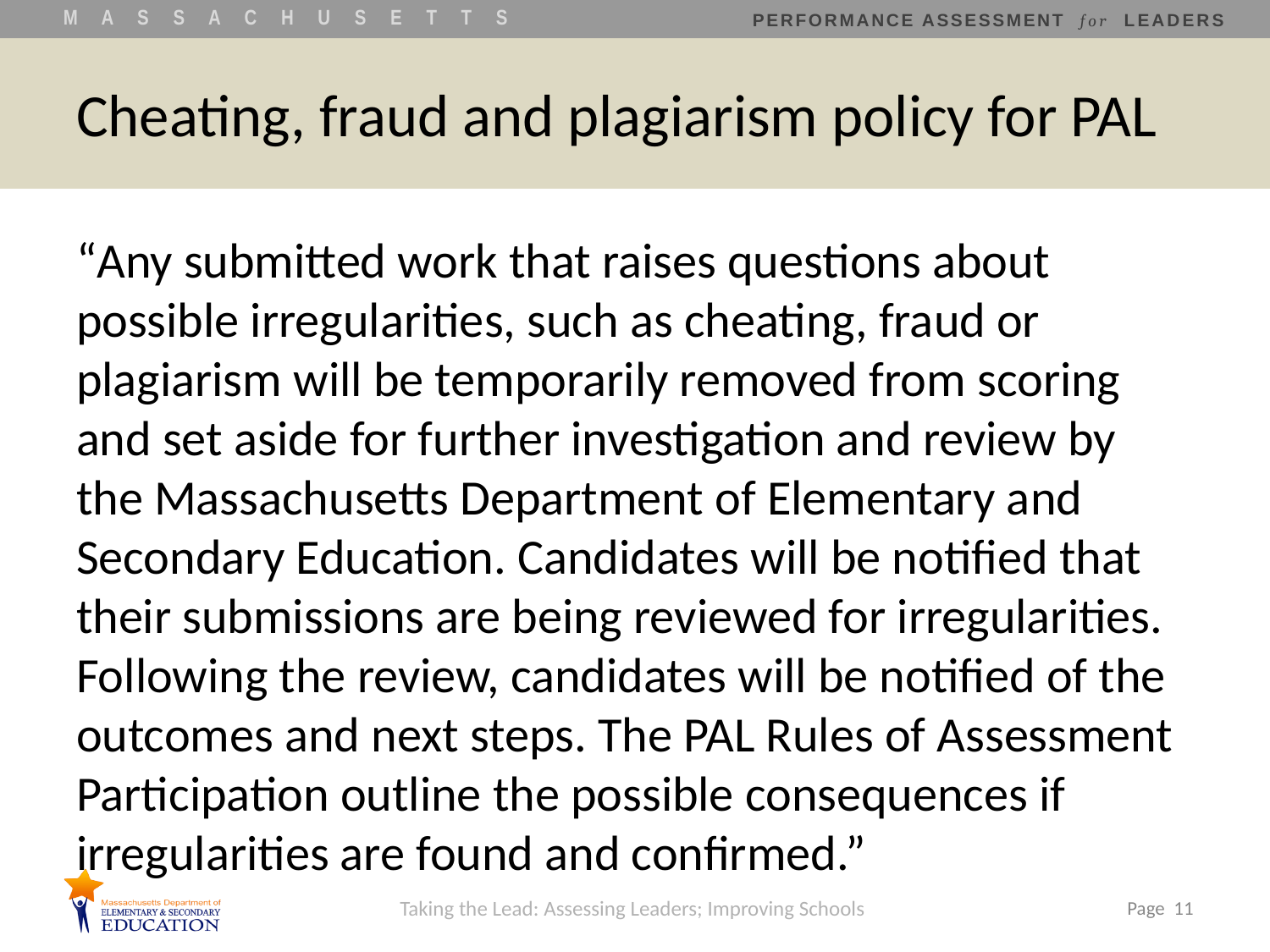

# Cheating, fraud and plagiarism policy for PAL
“Any submitted work that raises questions about possible irregularities, such as cheating, fraud or plagiarism will be temporarily removed from scoring and set aside for further investigation and review by the Massachusetts Department of Elementary and Secondary Education. Candidates will be notified that their submissions are being reviewed for irregularities. Following the review, candidates will be notified of the outcomes and next steps. The PAL Rules of Assessment Participation outline the possible consequences if irregularities are found and confirmed.”

Taking the Lead: Assessing Leaders; Improving Schools
  Page  11